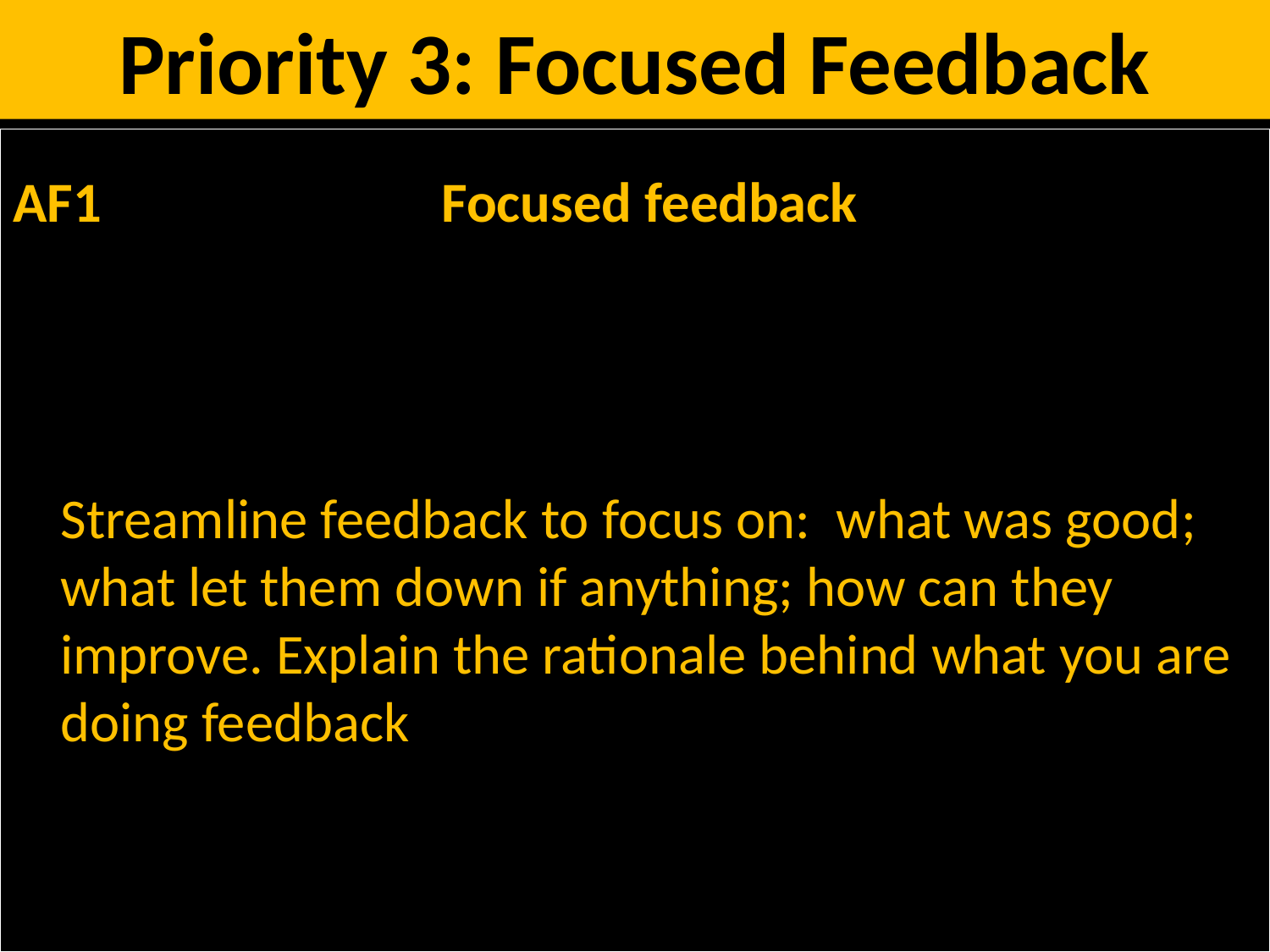

# Priority 3: Focused Feedback

AF1			Focused feedback

	Streamline feedback to focus on:  what was good; what let them down if anything; how can they improve. Explain the rationale behind what you are doing feedback.